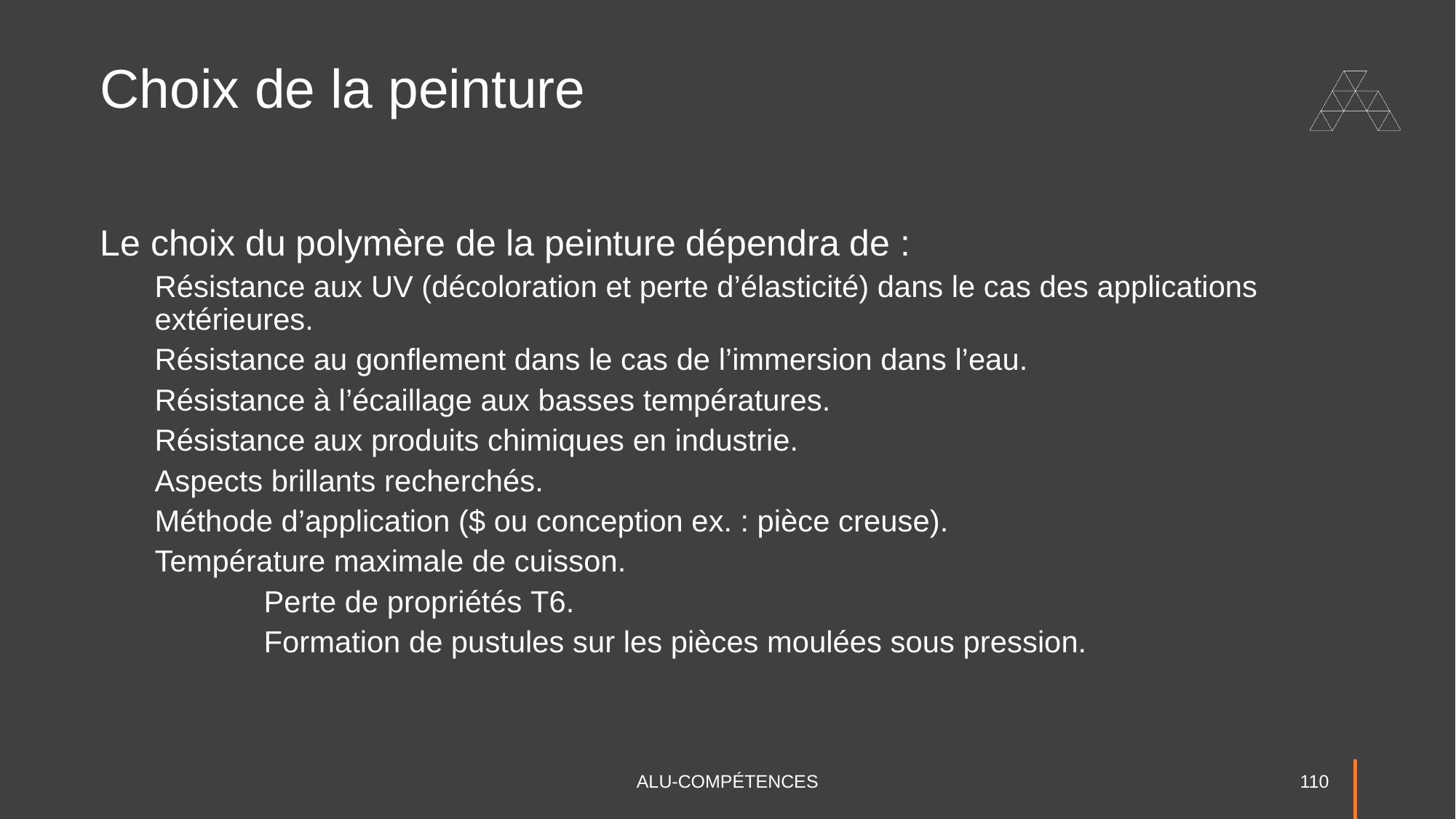

# Choix de la peinture
Le choix du polymère de la peinture dépendra de :
Résistance aux UV (décoloration et perte d’élasticité) dans le cas des applications extérieures.
Résistance au gonflement dans le cas de l’immersion dans l’eau.
Résistance à l’écaillage aux basses températures.
Résistance aux produits chimiques en industrie.
Aspects brillants recherchés.
Méthode d’application ($ ou conception ex. : pièce creuse).
Température maximale de cuisson.
	Perte de propriétés T6.
	Formation de pustules sur les pièces moulées sous pression.
ALU-COMPÉTENCES
110